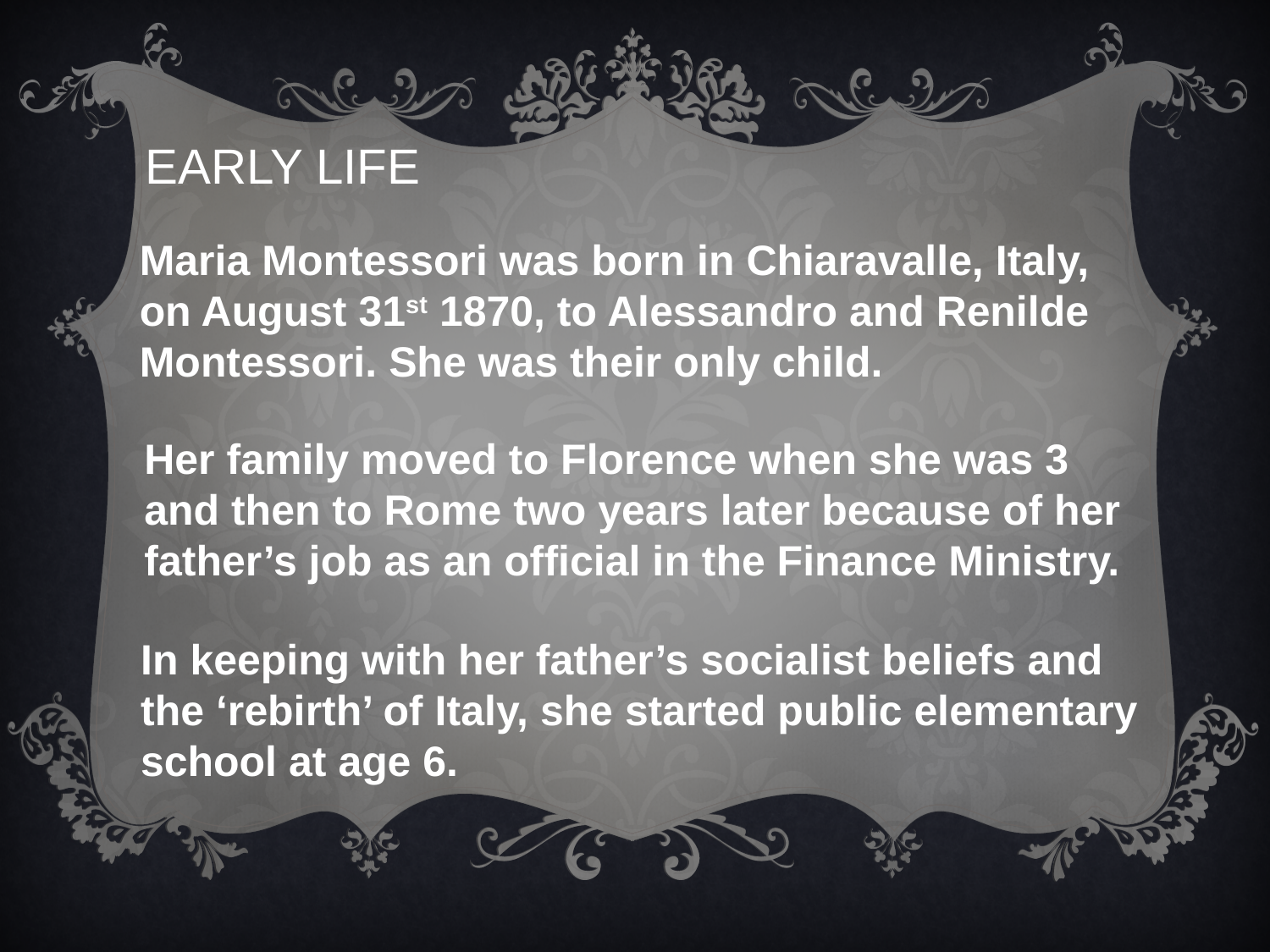

EARLY LIFE
Maria Montessori was born in Chiaravalle, Italy, on August 31st 1870, to Alessandro and Renilde Montessori. She was their only child.
Her family moved to Florence when she was 3 and then to Rome two years later because of her father’s job as an official in the Finance Ministry.
In keeping with her father’s socialist beliefs and the ‘rebirth’ of Italy, she started public elementary school at age 6.